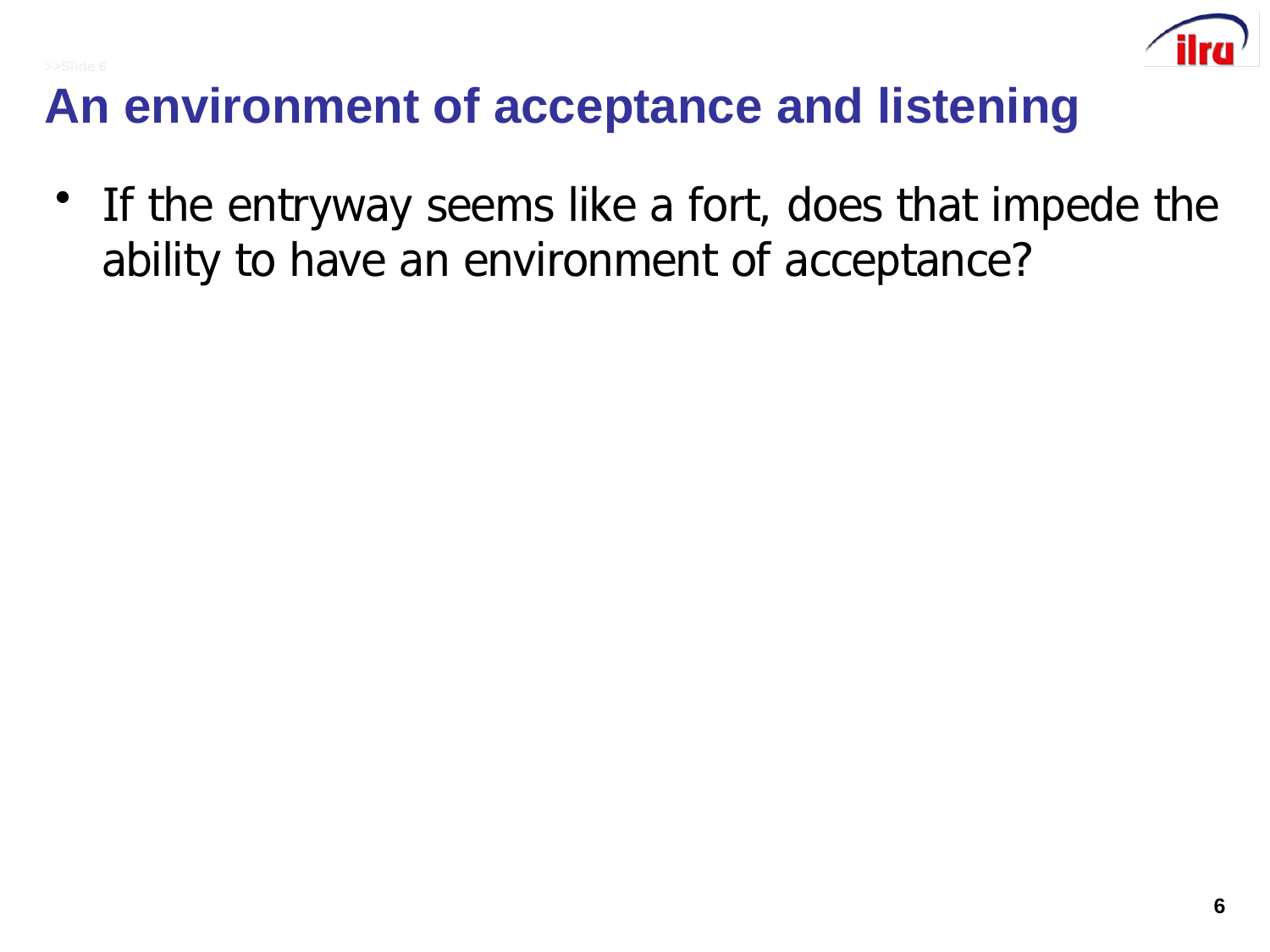

# >>Slide 6 An environment of acceptance and listening
If the entryway seems like a fort, does that impede the ability to have an environment of acceptance?
6